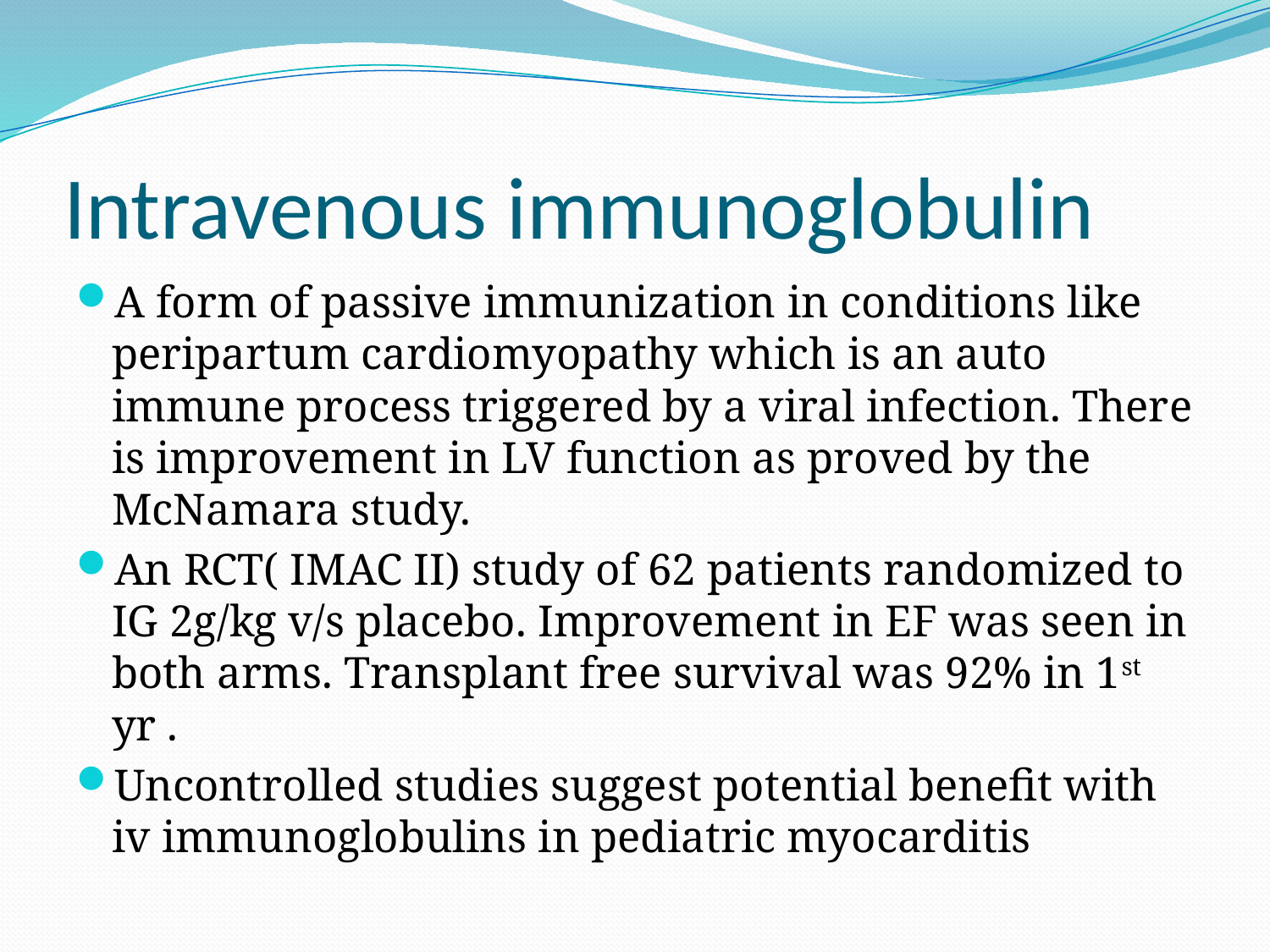

# Intravenous immunoglobulin
A form of passive immunization in conditions like peripartum cardiomyopathy which is an auto immune process triggered by a viral infection. There is improvement in LV function as proved by the McNamara study.
An RCT( IMAC II) study of 62 patients randomized to IG 2g/kg v/s placebo. Improvement in EF was seen in both arms. Transplant free survival was 92% in 1st yr .
Uncontrolled studies suggest potential benefit with iv immunoglobulins in pediatric myocarditis